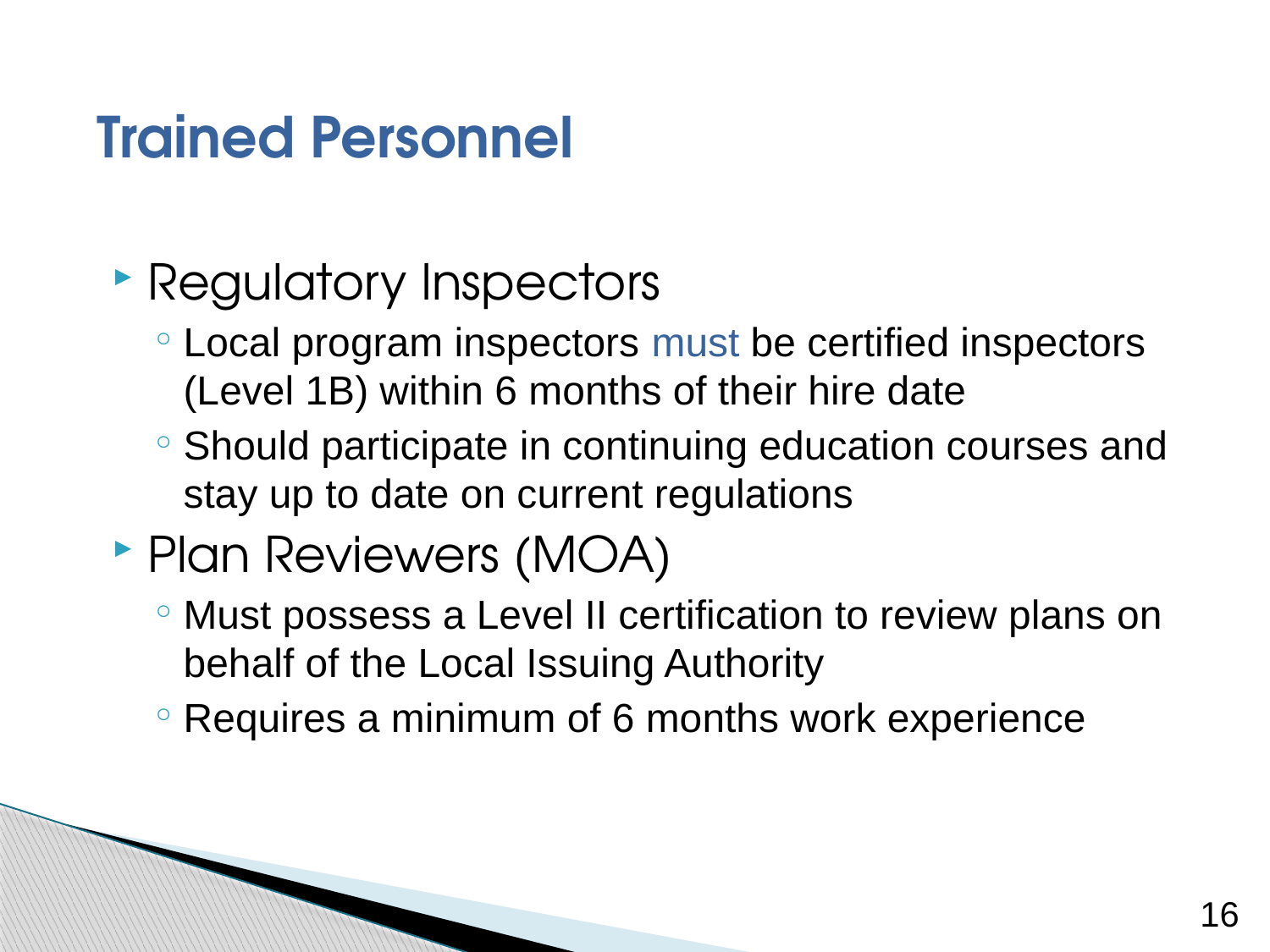

Trained Personnel

Regulatory Inspectors
Local program inspectors must be certified inspectors (Level 1B) within 6 months of their hire date
Should participate in continuing education courses and stay up to date on current regulations
Plan Reviewers (MOA)
Must possess a Level II certification to review plans on behalf of the Local Issuing Authority
Requires a minimum of 6 months work experience
16